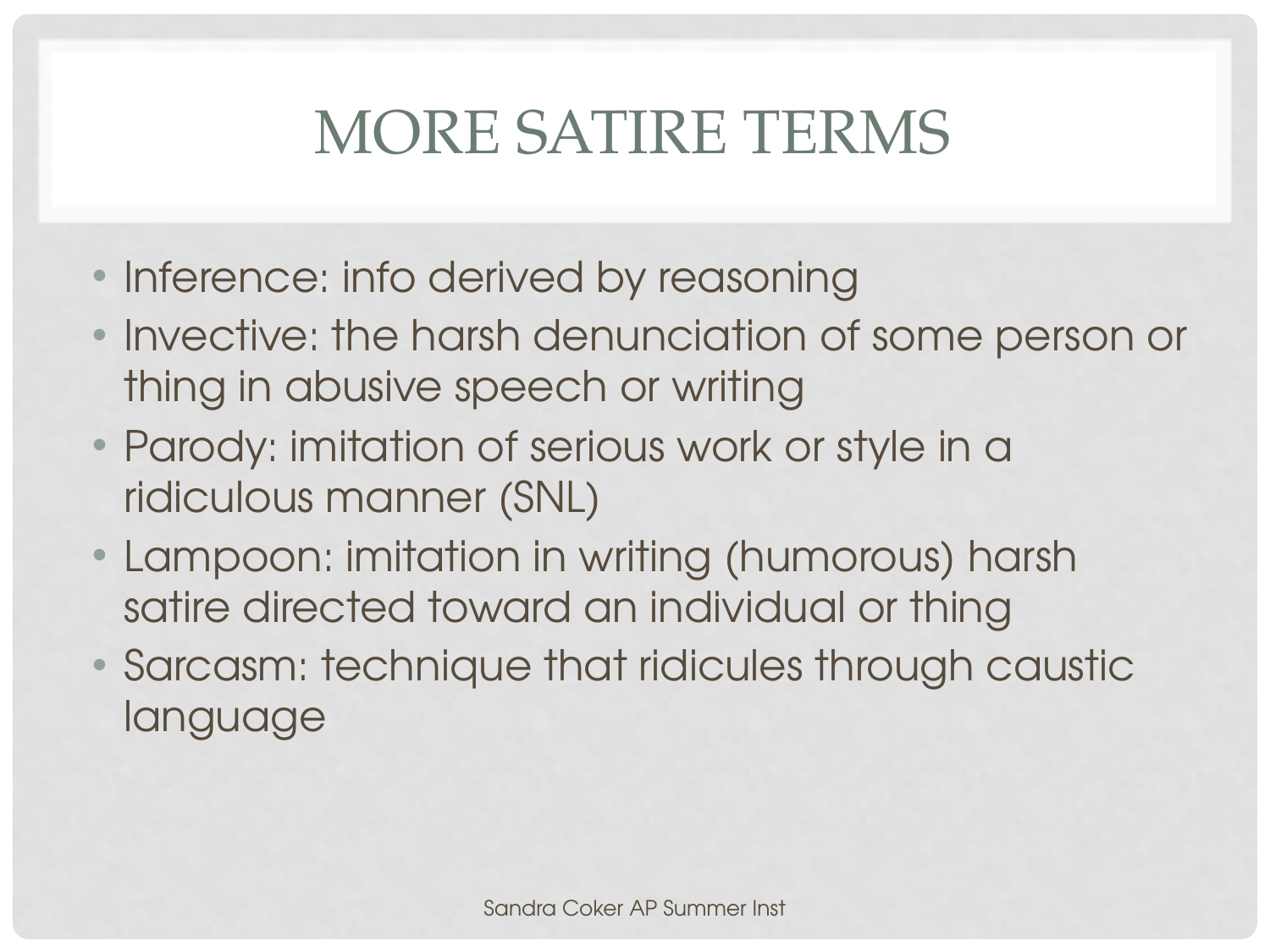

# More satire terms
Inference: info derived by reasoning
Invective: the harsh denunciation of some person or thing in abusive speech or writing
Parody: imitation of serious work or style in a ridiculous manner (SNL)
Lampoon: imitation in writing (humorous) harsh satire directed toward an individual or thing
Sarcasm: technique that ridicules through caustic language

Sandra Coker AP Summer Inst